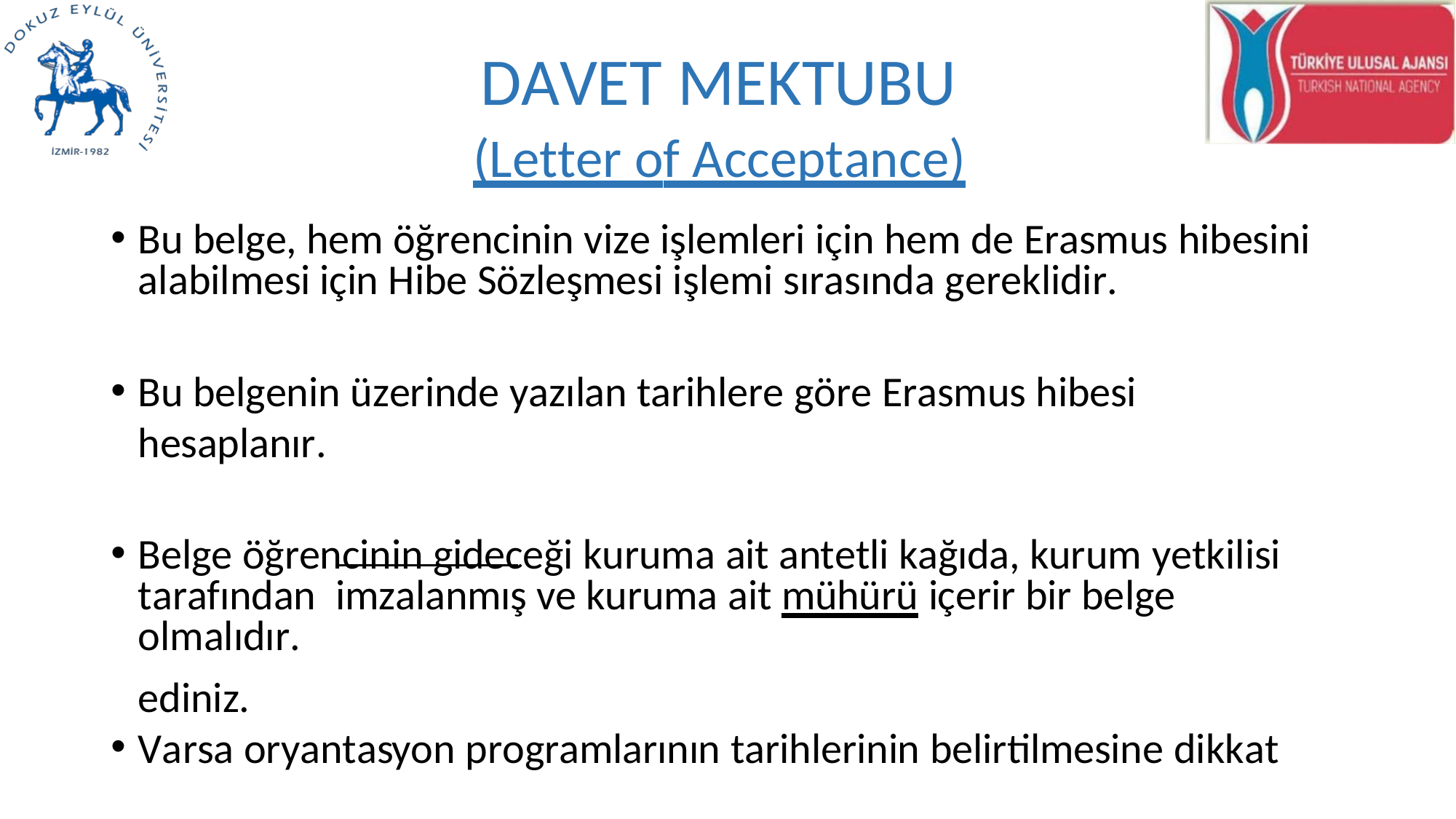

# DAVET MEKTUBU
(Letter of Acceptance)

Bu belge, hem öğrencinin vize işlemleri için hem de Erasmus hibesini
alabilmesi için Hibe Sözleşmesi işlemi sırasında gereklidir.

Bu belgenin üzerinde yazılan tarihlere göre Erasmus hibesi hesaplanır.

Belge öğrencinin gideceği kuruma ait antetli kağıda, kurum yetkilisi tarafından  imzalanmış ve kuruma ait mühürü içerir bir belge olmalıdır.

Varsa oryantasyon programlarının tarihlerinin belirtilmesine dikkat

ediniz.